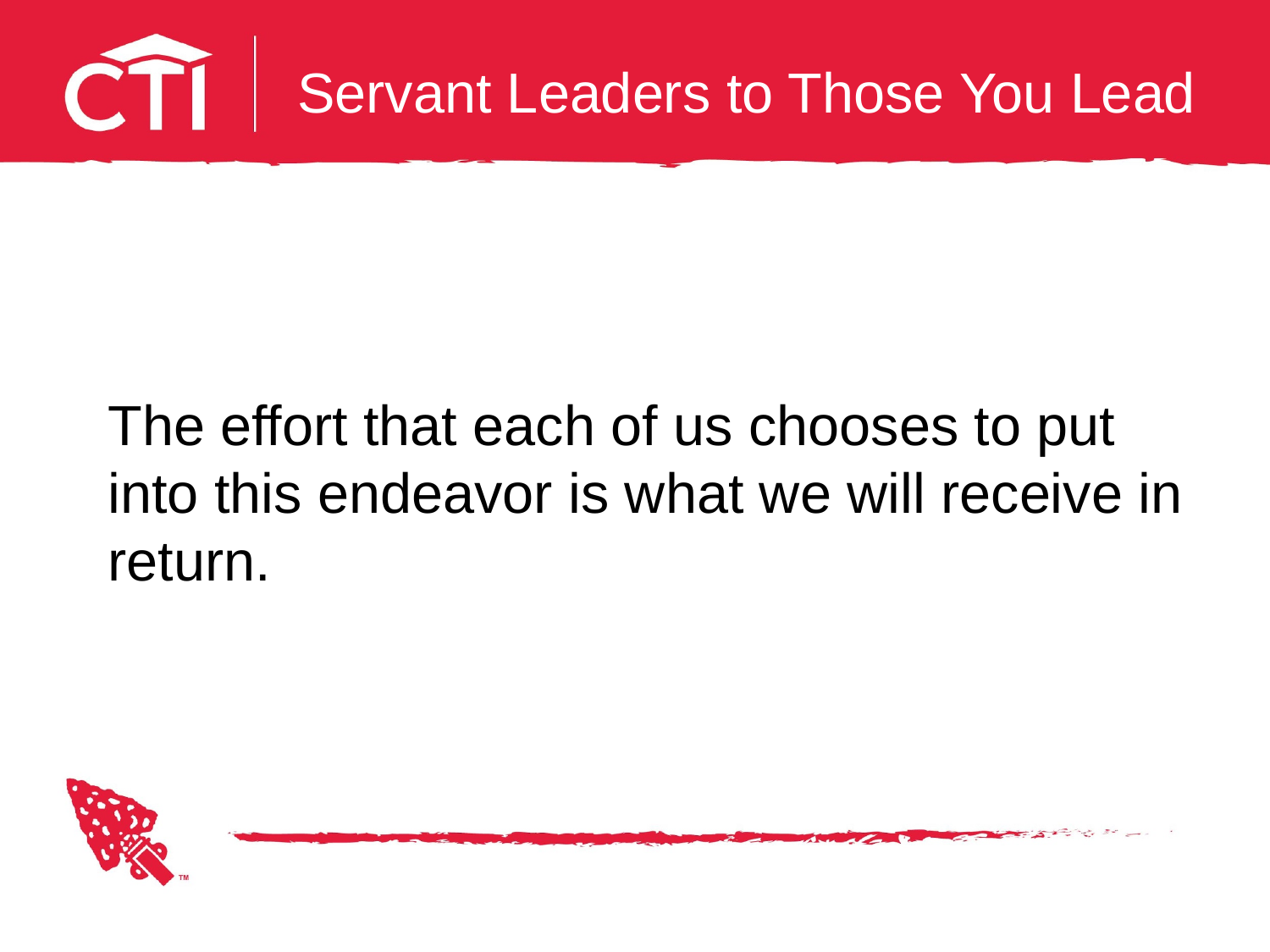

# Servant Leaders to Those You Lead

The effort that each of us chooses to put into this endeavor is what we will receive in return.